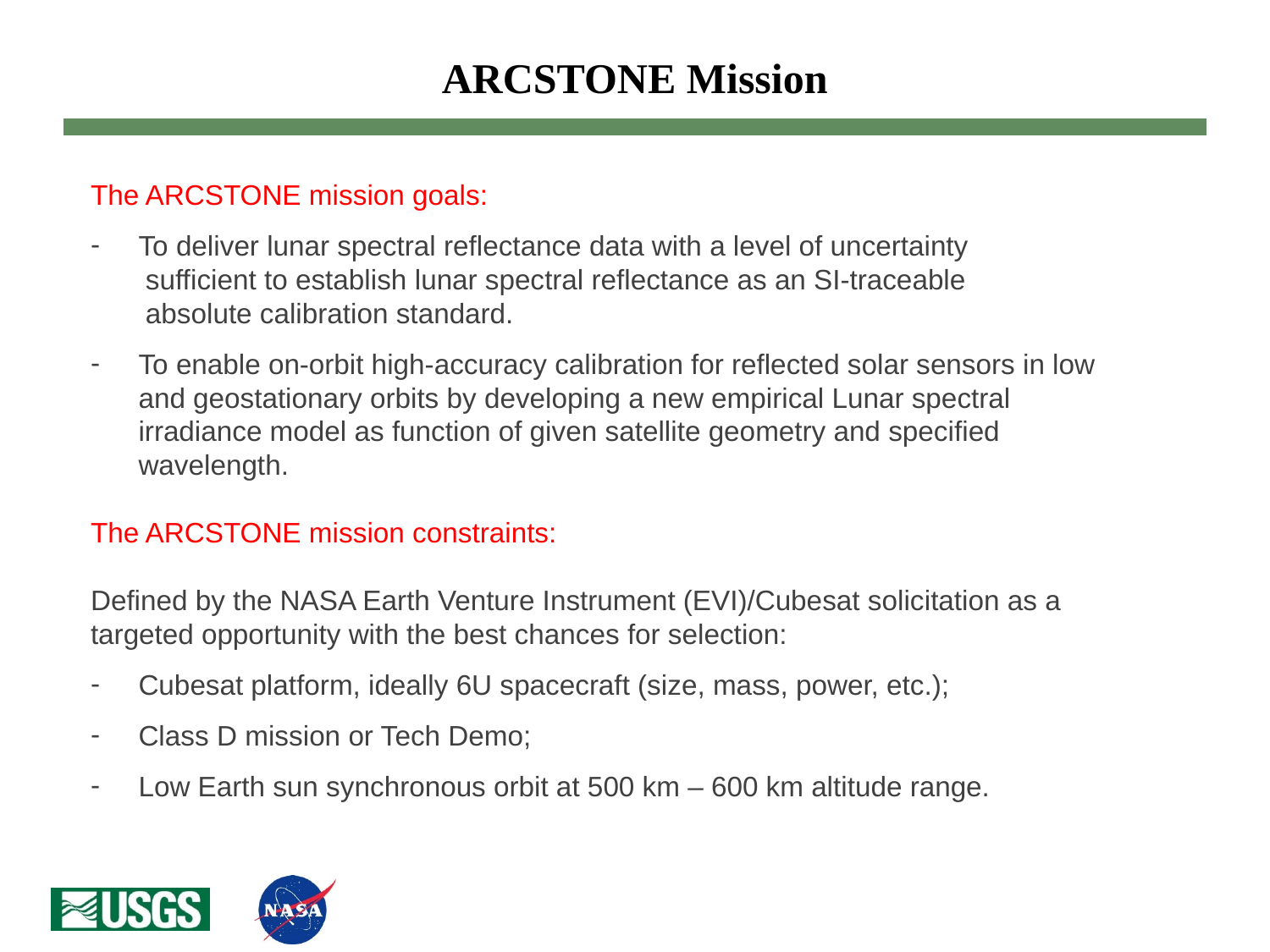

# ARCSTONE Mission
The ARCSTONE mission goals:

To deliver lunar spectral reflectance data with a level of uncertainty
       sufficient to establish lunar spectral reflectance as an SI-traceable
       absolute calibration standard.

To enable on-orbit high-accuracy calibration for reflected solar sensors in low and geostationary orbits by developing a new empirical Lunar spectral irradiance model as function of given satellite geometry and specified wavelength.

The ARCSTONE mission constraints:

Defined by the NASA Earth Venture Instrument (EVI)/Cubesat solicitation as a targeted opportunity with the best chances for selection:

Cubesat platform, ideally 6U spacecraft (size, mass, power, etc.);

Class D mission or Tech Demo;

Low Earth sun synchronous orbit at 500 km – 600 km altitude range.